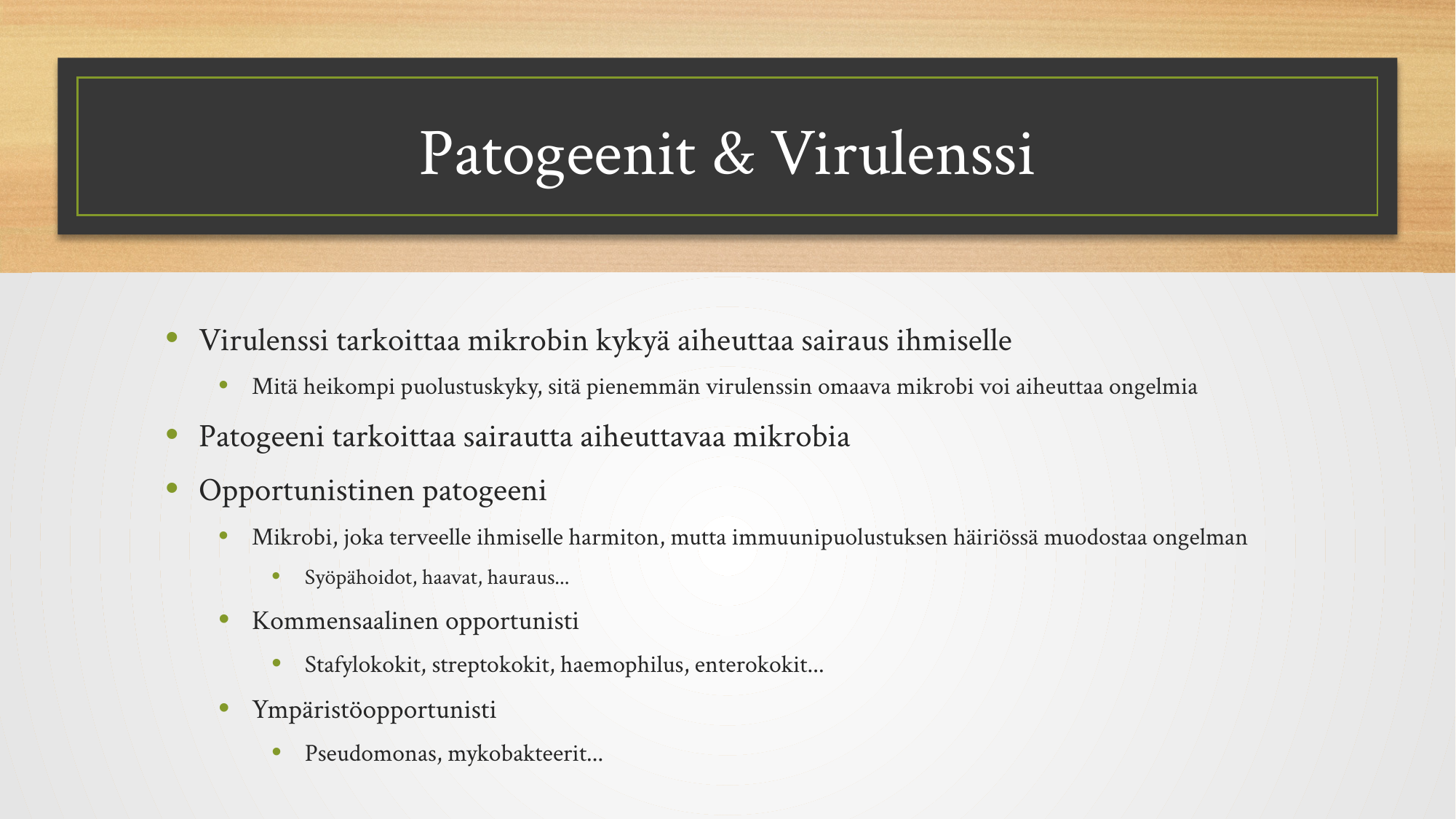

# Patogeenit & Virulenssi

Virulenssi tarkoittaa mikrobin kykyä aiheuttaa sairaus ihmiselle
Mitä heikompi puolustuskyky, sitä pienemmän virulenssin omaava mikrobi voi aiheuttaa ongelmia
Patogeeni tarkoittaa sairautta aiheuttavaa mikrobia
Opportunistinen patogeeni
Mikrobi, joka terveelle ihmiselle harmiton, mutta immuunipuolustuksen häiriössä muodostaa ongelman
Syöpähoidot, haavat, hauraus...
Kommensaalinen opportunisti
Stafylokokit, streptokokit, haemophilus, enterokokit...
Ympäristöopportunisti
Pseudomonas, mykobakteerit...